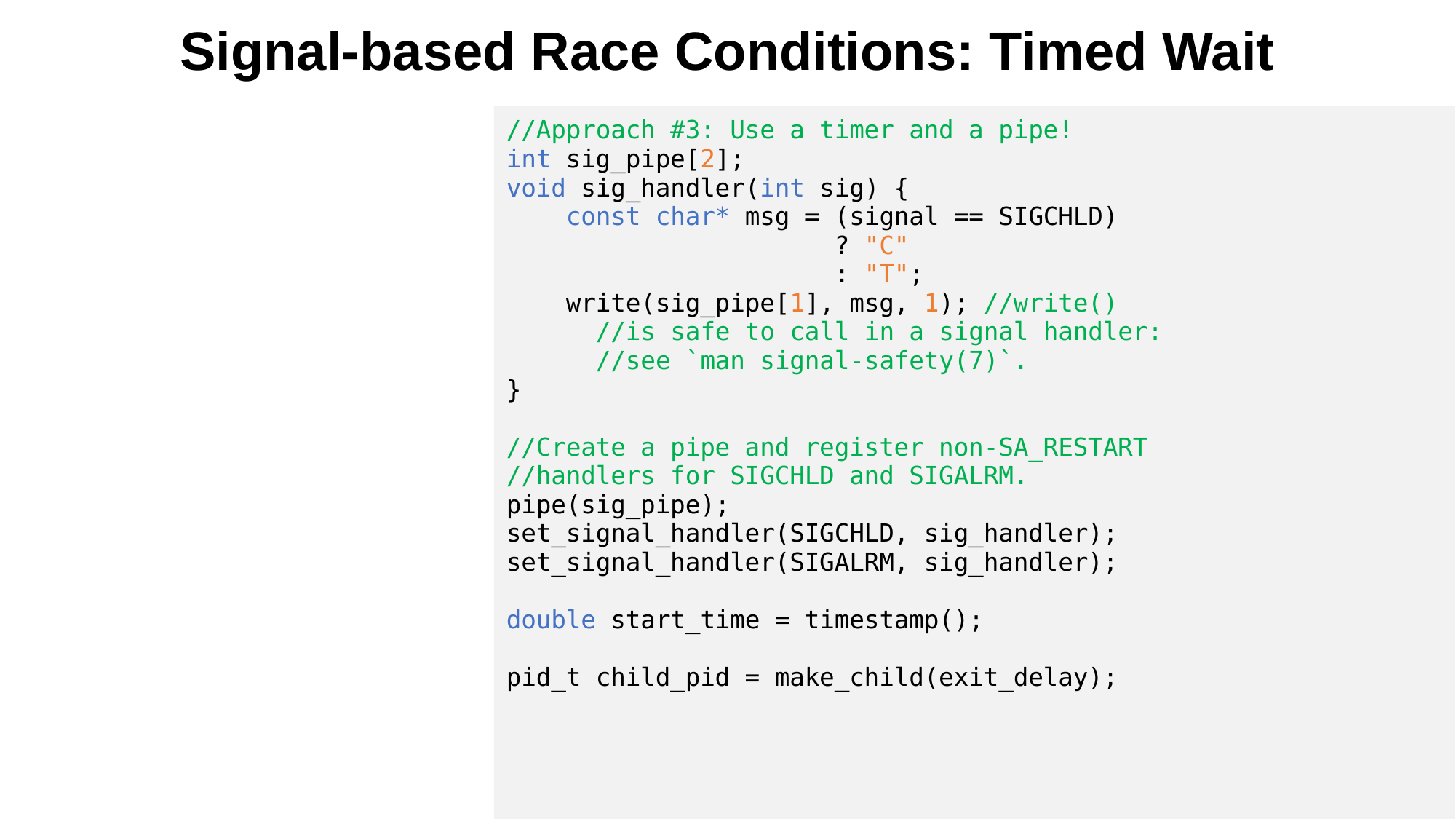

# Signal-based Race Conditions: Timed Wait

//Approach #3: Use a timer and a pipe!
int sig_pipe[2];
void sig_handler(int sig) {
    const char* msg = (signal == SIGCHLD)
                      ? "C"
                      : "T";
    write(sig_pipe[1], msg, 1); //write()
      //is safe to call in a signal handler:
      //see `man signal-safety(7)`.
}

//Create a pipe and register non-SA_RESTART
//handlers for SIGCHLD and SIGALRM.
pipe(sig_pipe);
set_signal_handler(SIGCHLD, sig_handler);
set_signal_handler(SIGALRM, sig_handler);

double start_time = timestamp();

pid_t child_pid = make_child(exit_delay);